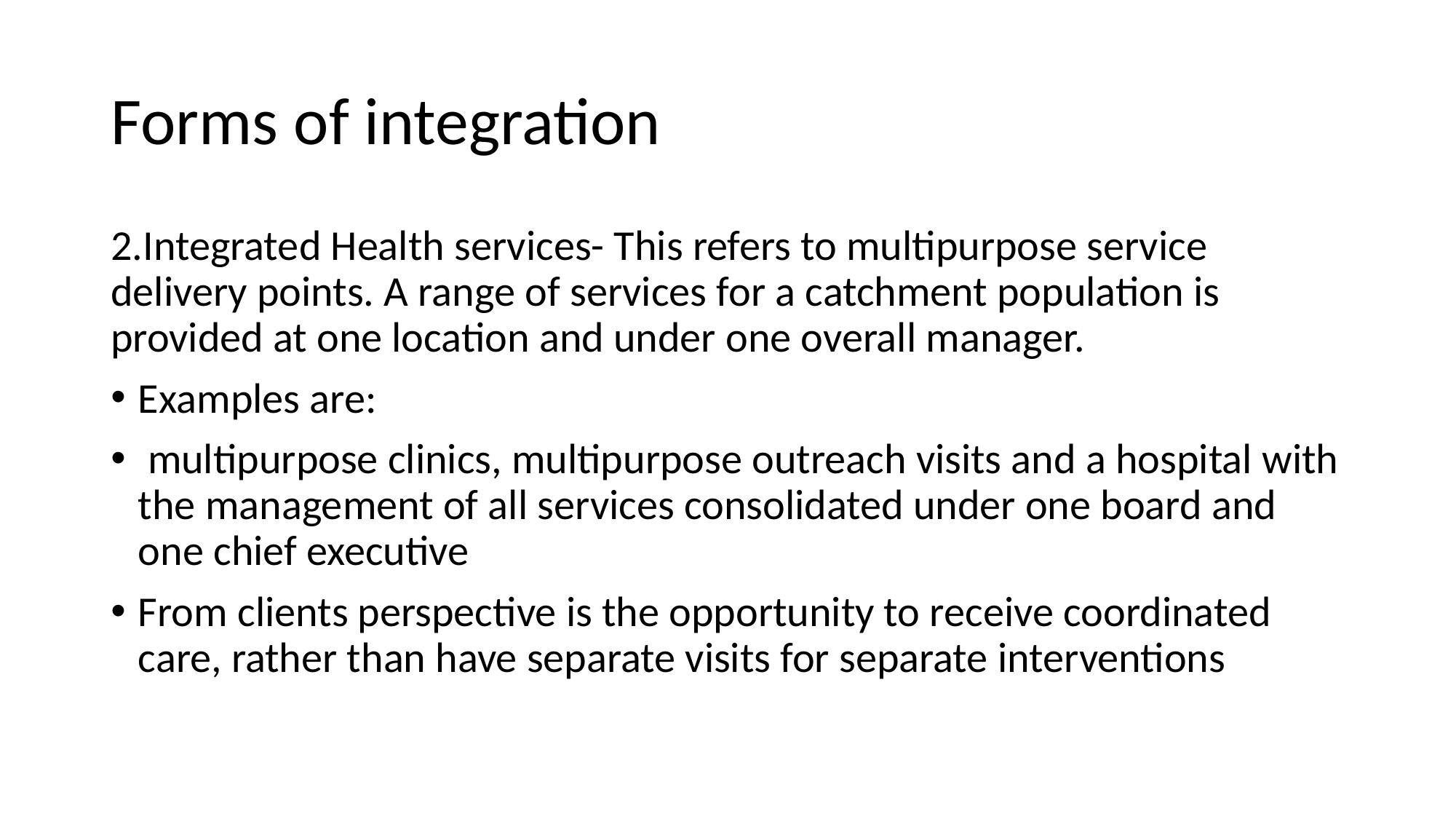

# Forms of integration
2.Integrated Health services- This refers to multipurpose service  delivery points. A range of services for a catchment population is provided at one location and under one overall manager.
Examples are:
 multipurpose clinics, multipurpose outreach visits and a hospital with the management of all services consolidated under one board and one chief executive
From clients perspective is the opportunity to receive coordinated care, rather than have separate visits for separate interventions